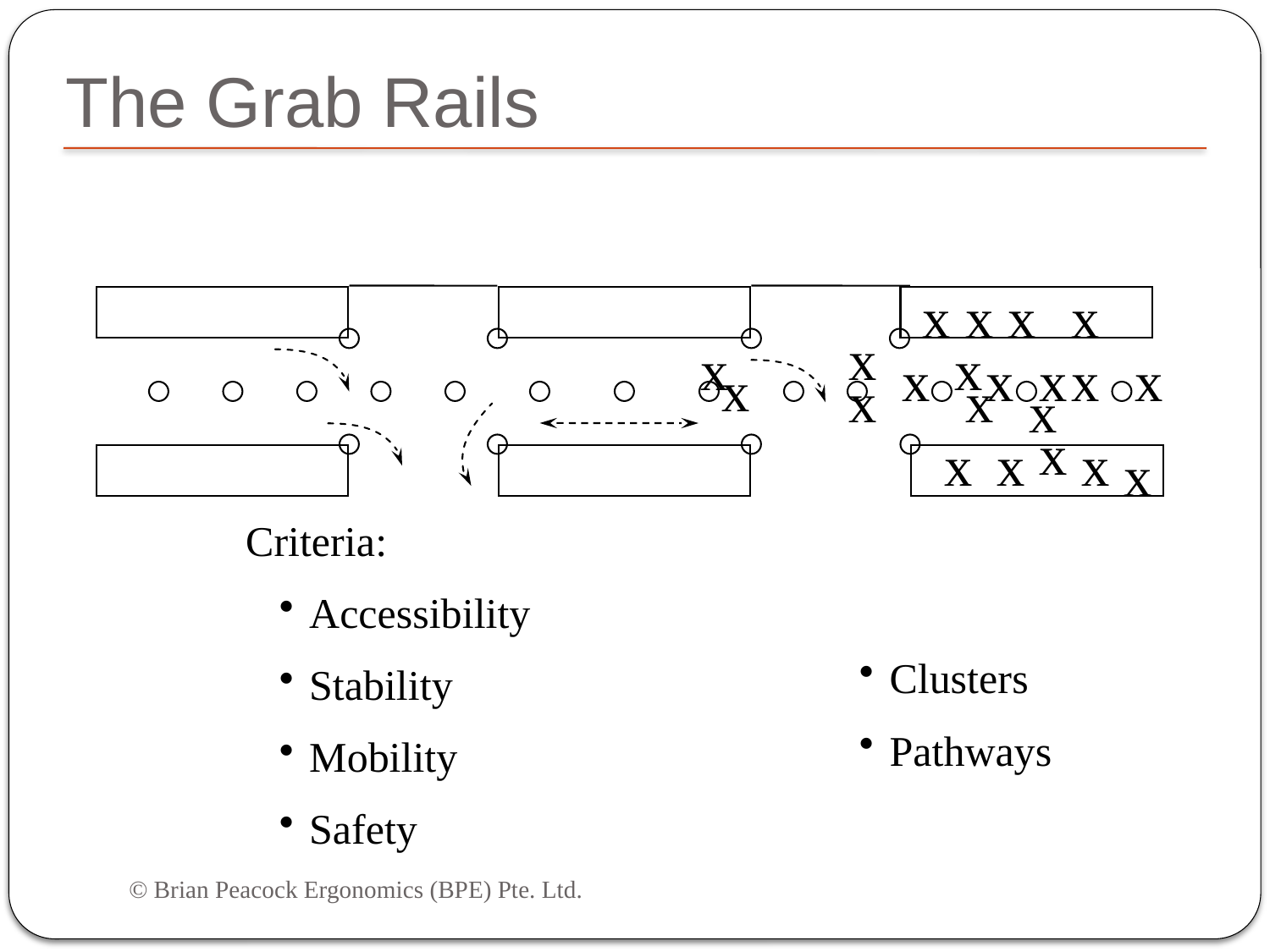

# The Grab Rails
x
x
x
x

x
x
x

x
x
x
x
x
x

x
x

x

x

x
x
x

x

Criteria:
Accessibility
Stability
Mobility
Safety
Clusters
Pathways
© Brian Peacock Ergonomics (BPE) Pte. Ltd.